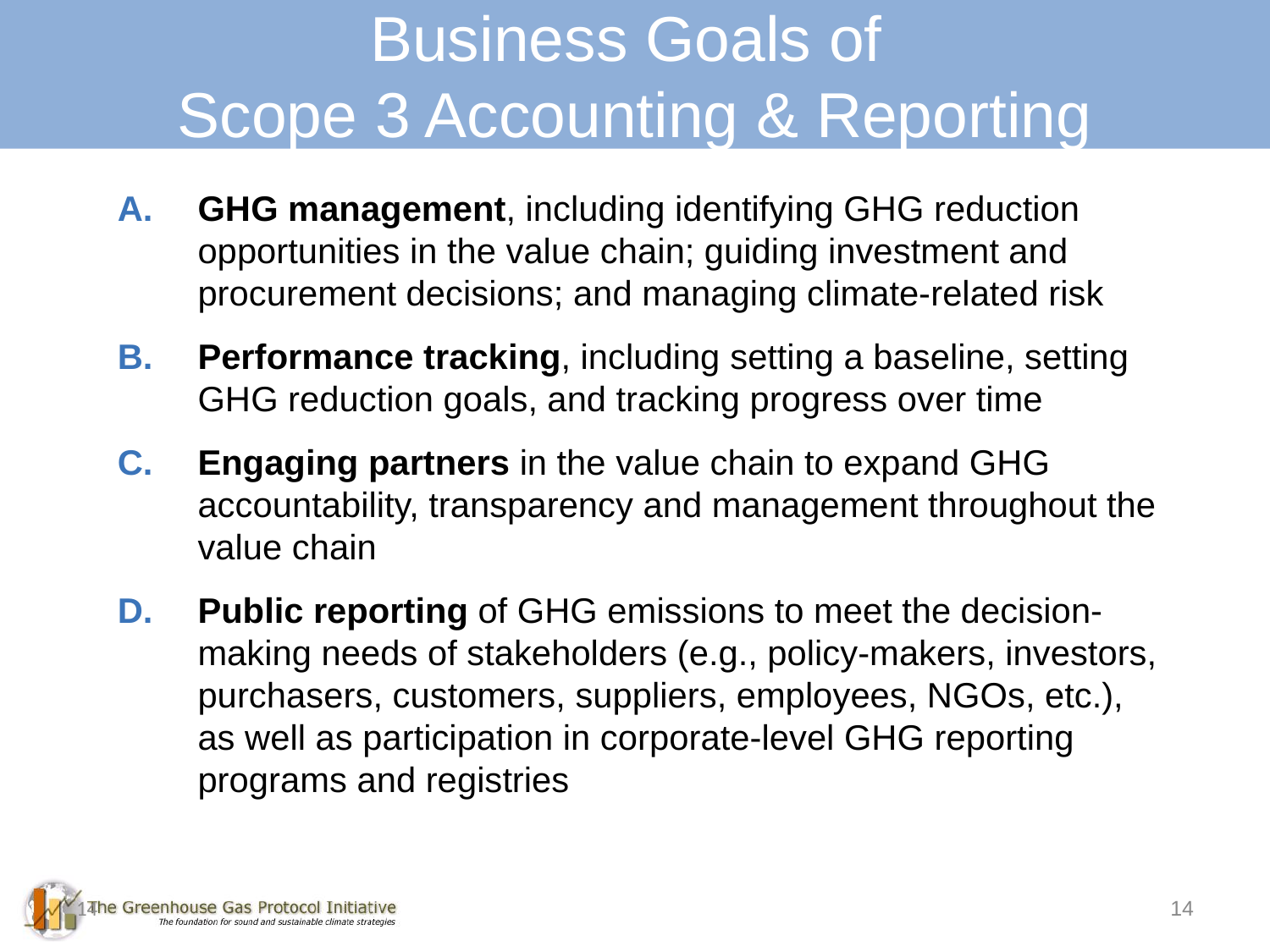

Business Goals of
Scope 3 Accounting & Reporting
GHG management, including identifying GHG reduction opportunities in the value chain; guiding investment and procurement decisions; and managing climate-related risk
Performance tracking, including setting a baseline, setting GHG reduction goals, and tracking progress over time
Engaging partners in the value chain to expand GHG accountability, transparency and management throughout the value chain
Public reporting of GHG emissions to meet the decision-making needs of stakeholders (e.g., policy-makers, investors, purchasers, customers, suppliers, employees, NGOs, etc.), as well as participation in corporate-level GHG reporting programs and registries

14
14